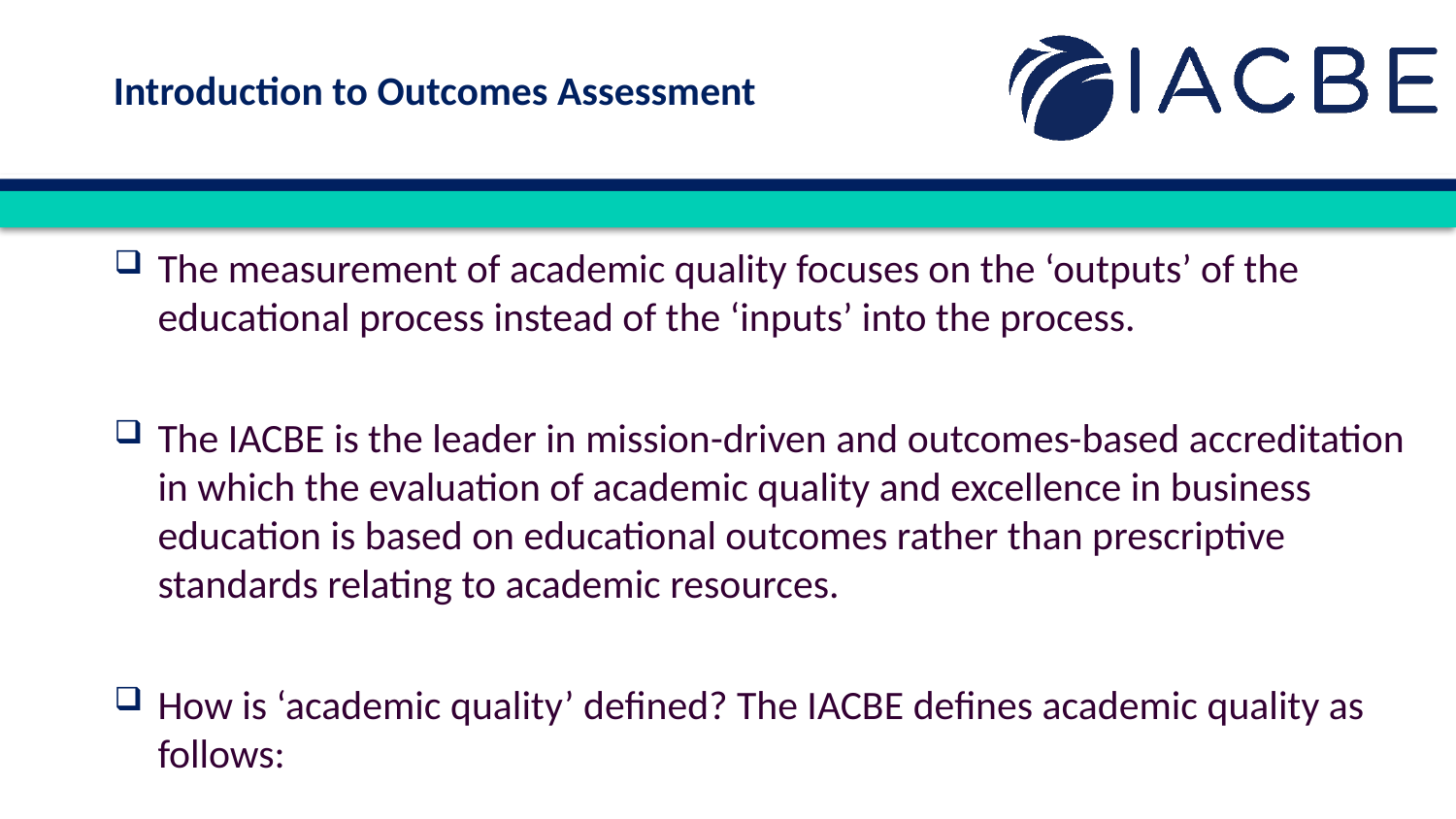

Introduction to Outcomes Assessment

The measurement of academic quality focuses on the ‘outputs’ of the educational process instead of the ‘inputs’ into the process.
The IACBE is the leader in mission-driven and outcomes-based accreditation in which the evaluation of academic quality and excellence in business education is based on educational outcomes rather than prescriptive standards relating to academic resources.
How is ‘academic quality’ defined? The IACBE defines academic quality as follows: